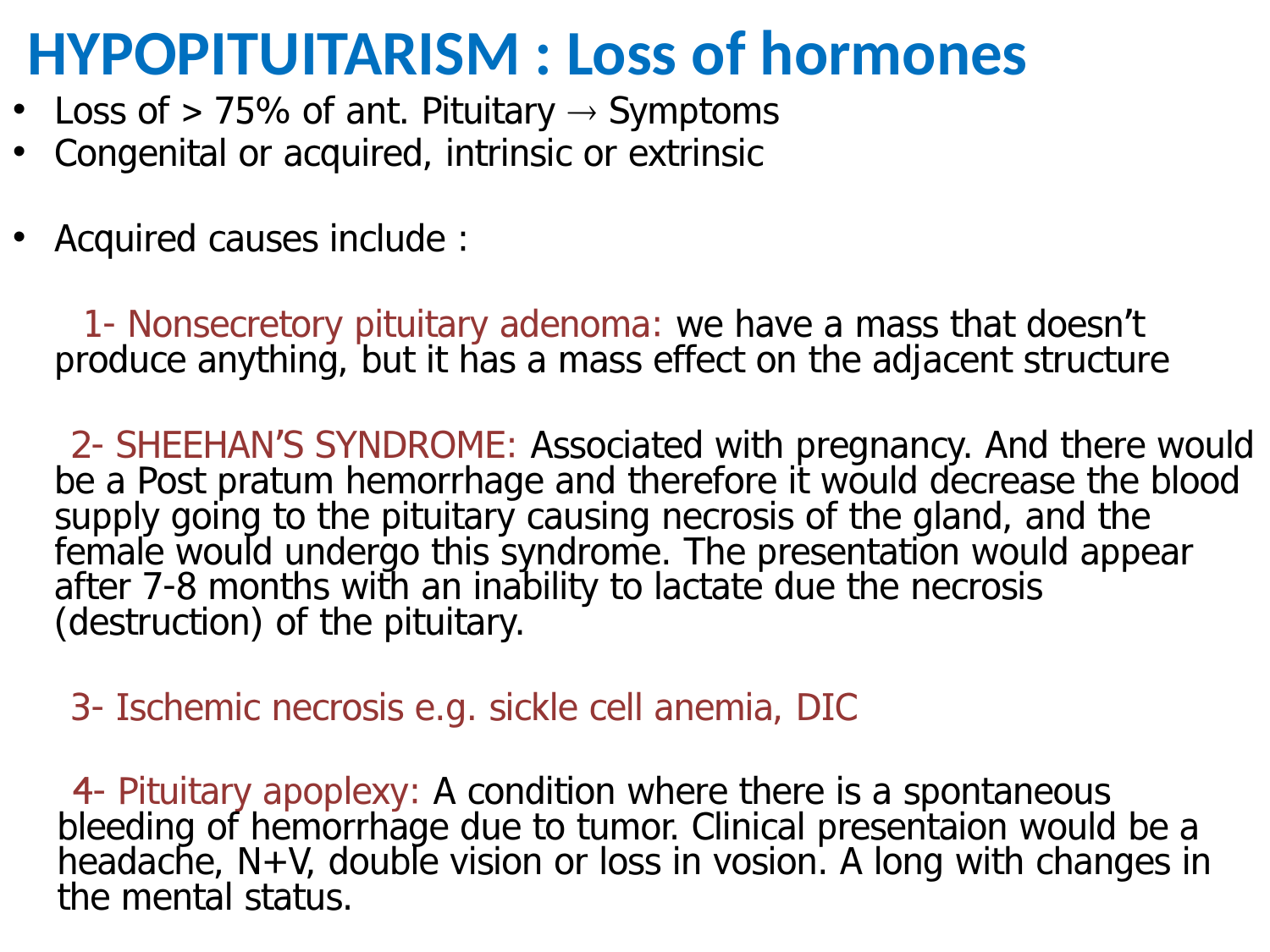

# HYPOPITUITARISM : Loss of hormones

Loss of > 75% of ant. Pituitary → Symptoms
Congenital or acquired, intrinsic or extrinsic

Acquired causes include :

      1- Nonsecretory pituitary adenoma: we have a mass that doesn’t produce anything, but it has a mass effect on the adjacent structure

     2- SHEEHAN’S SYNDROME: Associated with pregnancy. And there would be a Post pratum hemorrhage and therefore it would decrease the blood supply going to the pituitary causing necrosis of the gland, and the female would undergo this syndrome. The presentation would appear after 7-8 months with an inability to lactate due the necrosis (destruction) of the pituitary.

     3- Ischemic necrosis e.g. sickle cell anemia, DIC

    4- Pituitary apoplexy: A condition where there is a spontaneous bleeding of hemorrhage due to tumor. Clinical presentaion would be a headache, N+V, double vision or loss in vosion. A long with changes in the mental status.